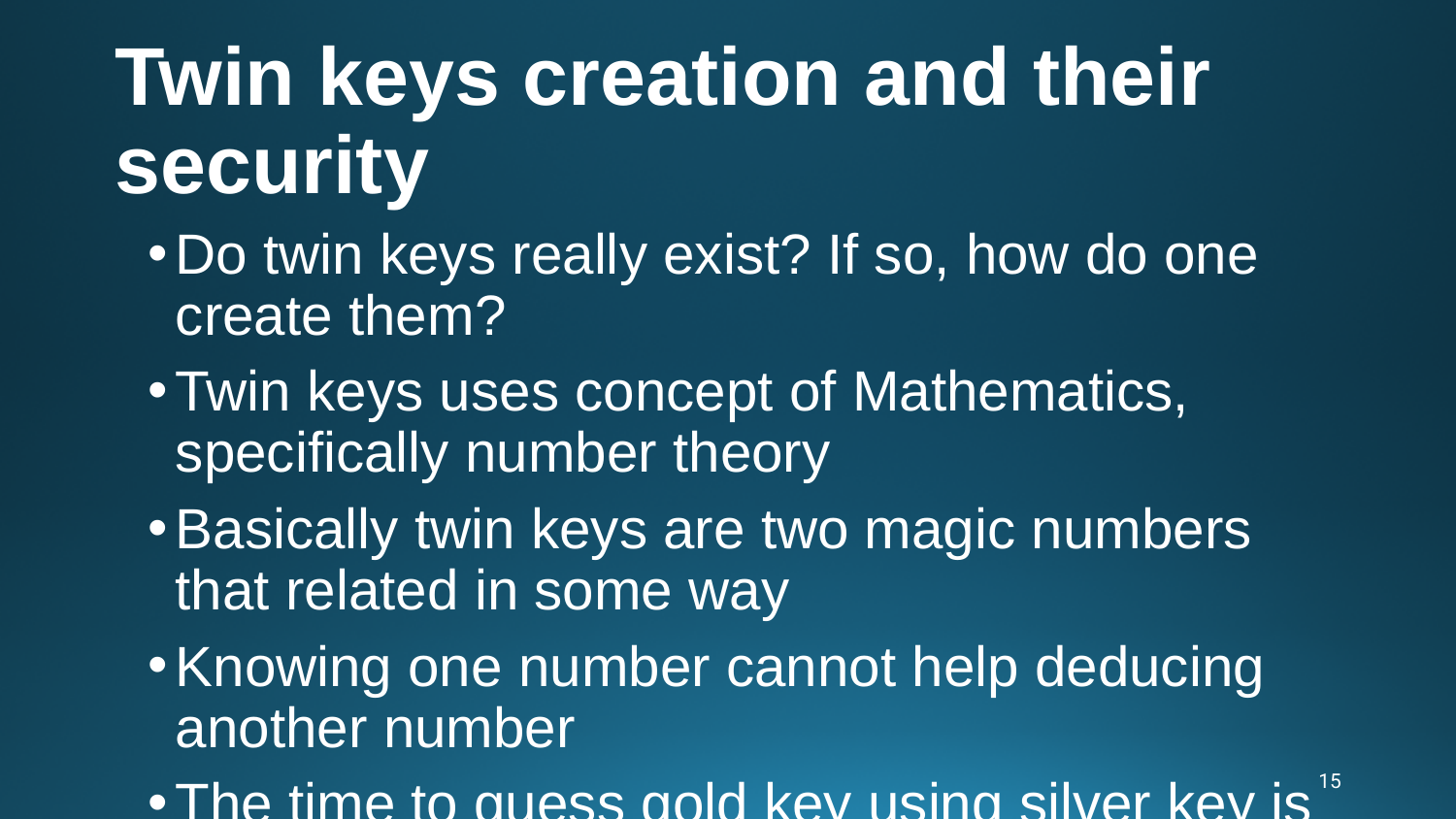

# Twin keys creation and their security
Do twin keys really exist? If so, how do one create them?
Twin keys uses concept of Mathematics, specifically number theory
Basically twin keys are two magic numbers that related in some way
Knowing one number cannot help deducing another number
The time to guess gold key using silver key is beyond the age of the universe!!!
15